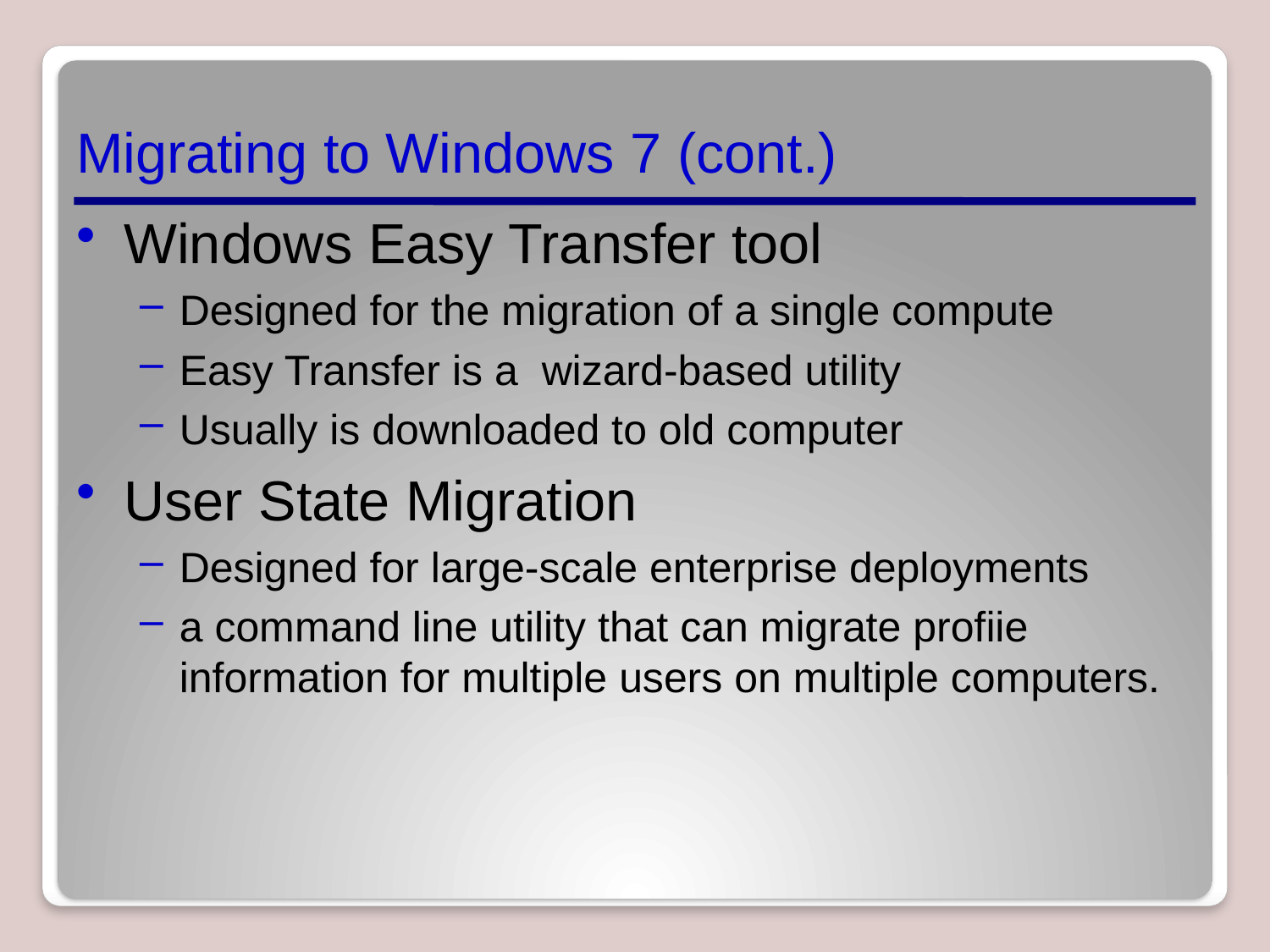

# Migrating to Windows 7 (cont.)
Windows Easy Transfer tool
Designed for the migration of a single compute
Easy Transfer is a  wizard-based utility
Usually is downloaded to old computer
User State Migration
Designed for large-scale enterprise deployments
a command line utility that can migrate profiie information for multiple users on multiple computers.